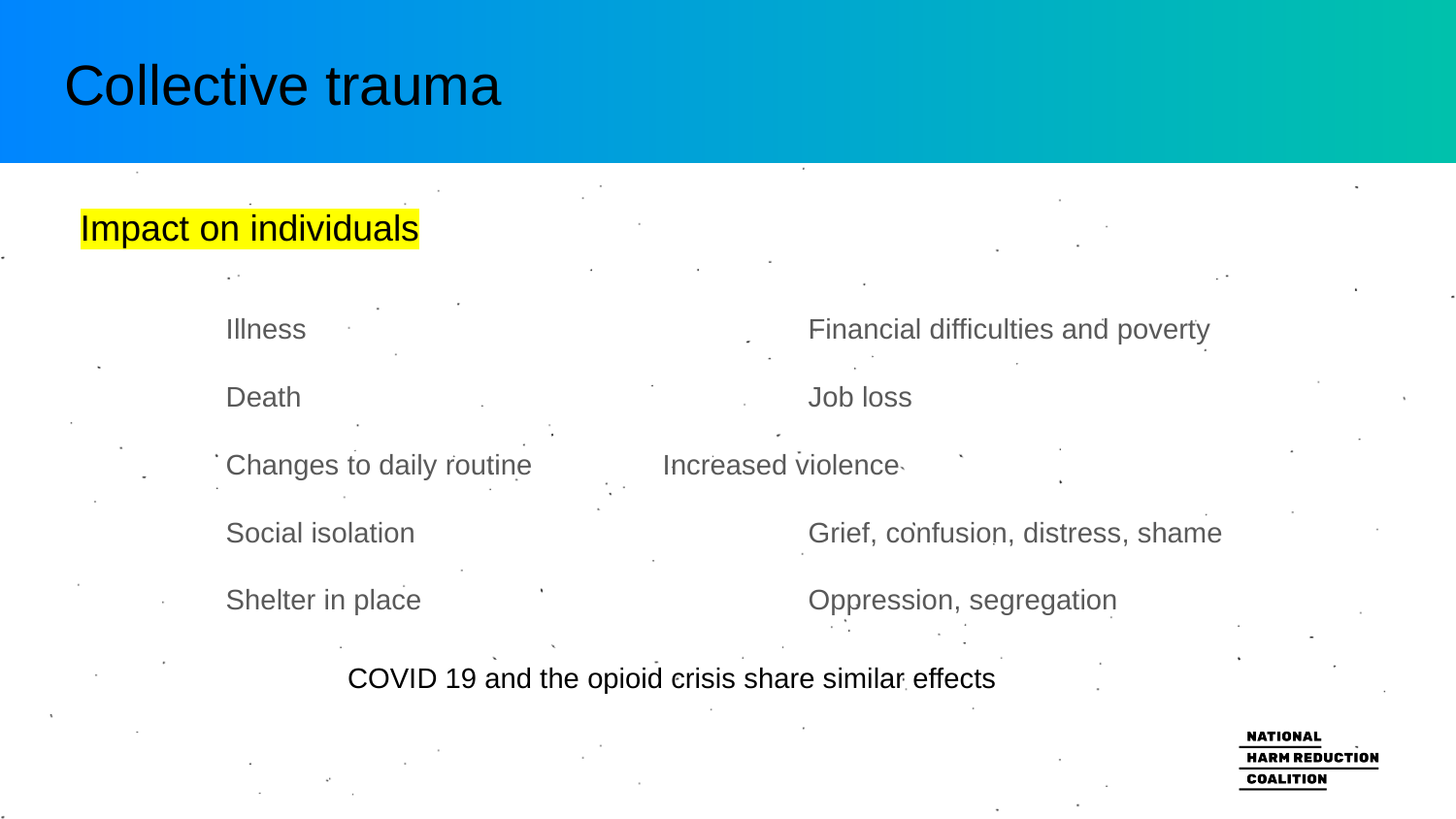

# Collective trauma
Impact on individuals

	Illness				Financial difficulties and poverty
	Death				Job loss
	Changes to daily routine	Increased violence
	Social isolation			Grief, confusion, distress, shame
	Shelter in place			Oppression, segregation

COVID 19 and the opioid crisis share similar effects